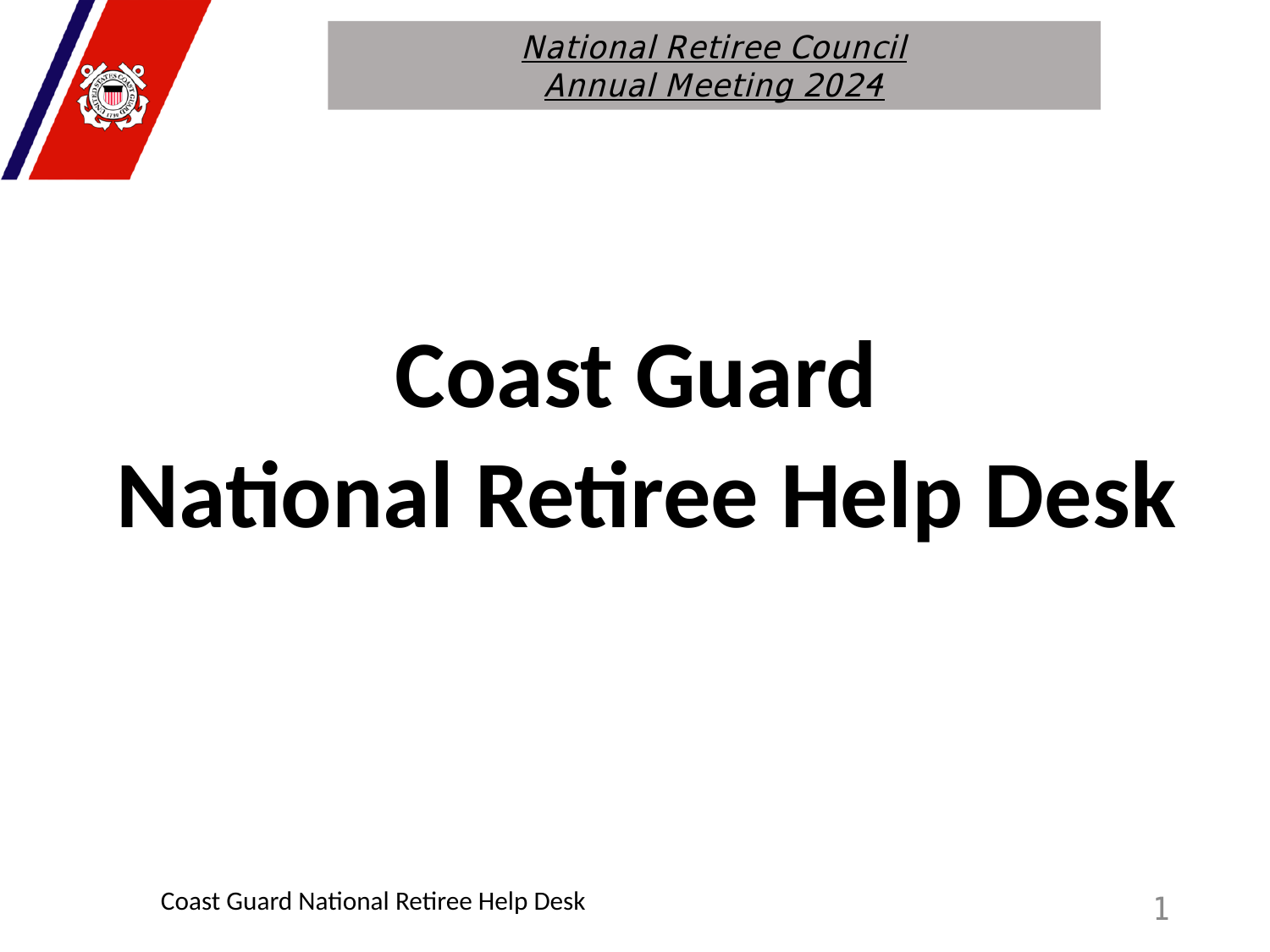

National Retiree Council
Annual Meeting 2024

Coast Guard
National Retiree Help Desk
# Coast Guard National Retiree Help Desk
1